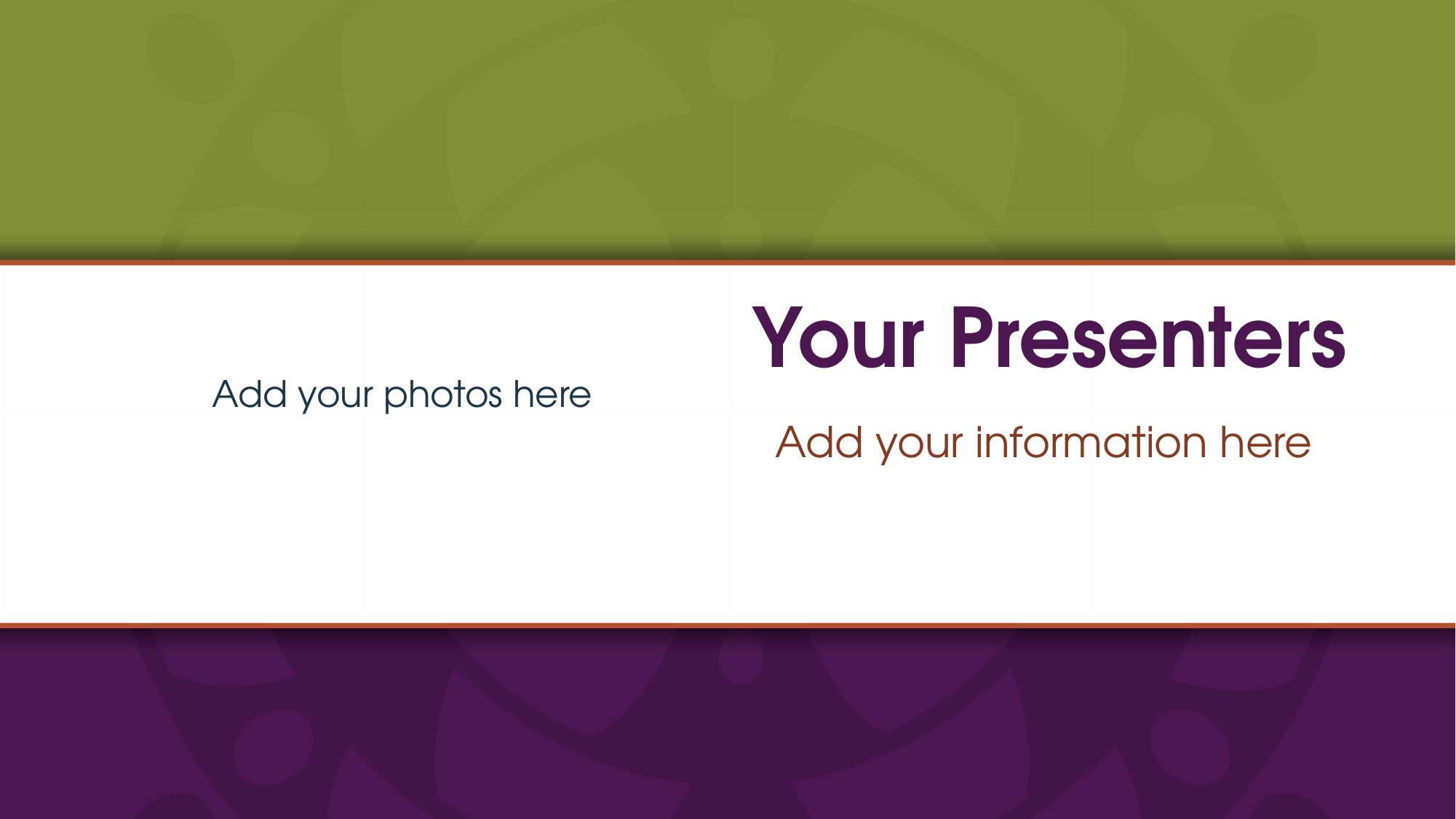

# Your Presenters
Add your photos here
Add your information here